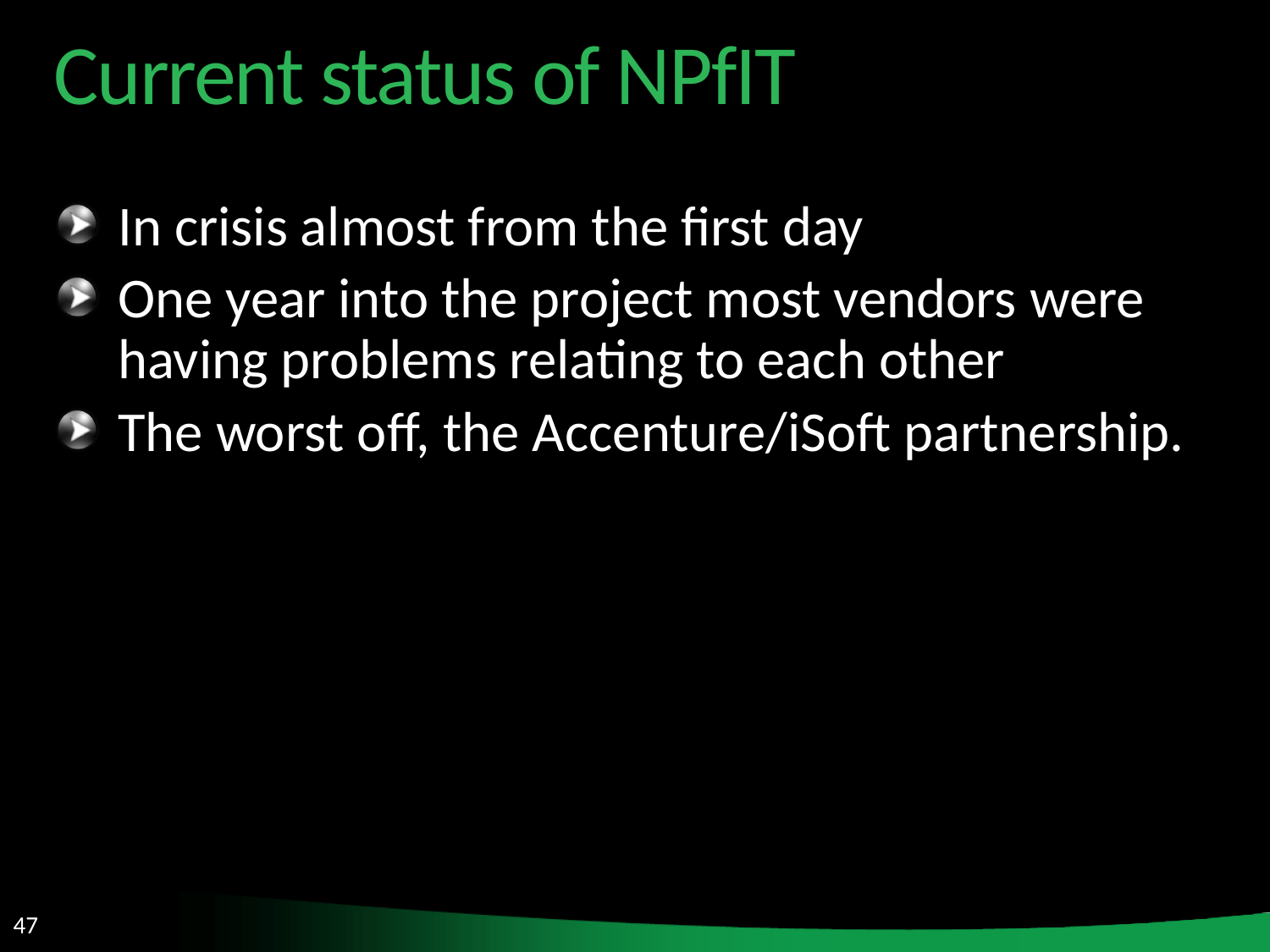

Current status of NPfIT
In crisis almost from the first day
One year into the project most vendors were having problems relating to each other
The worst off, the Accenture/iSoft partnership.